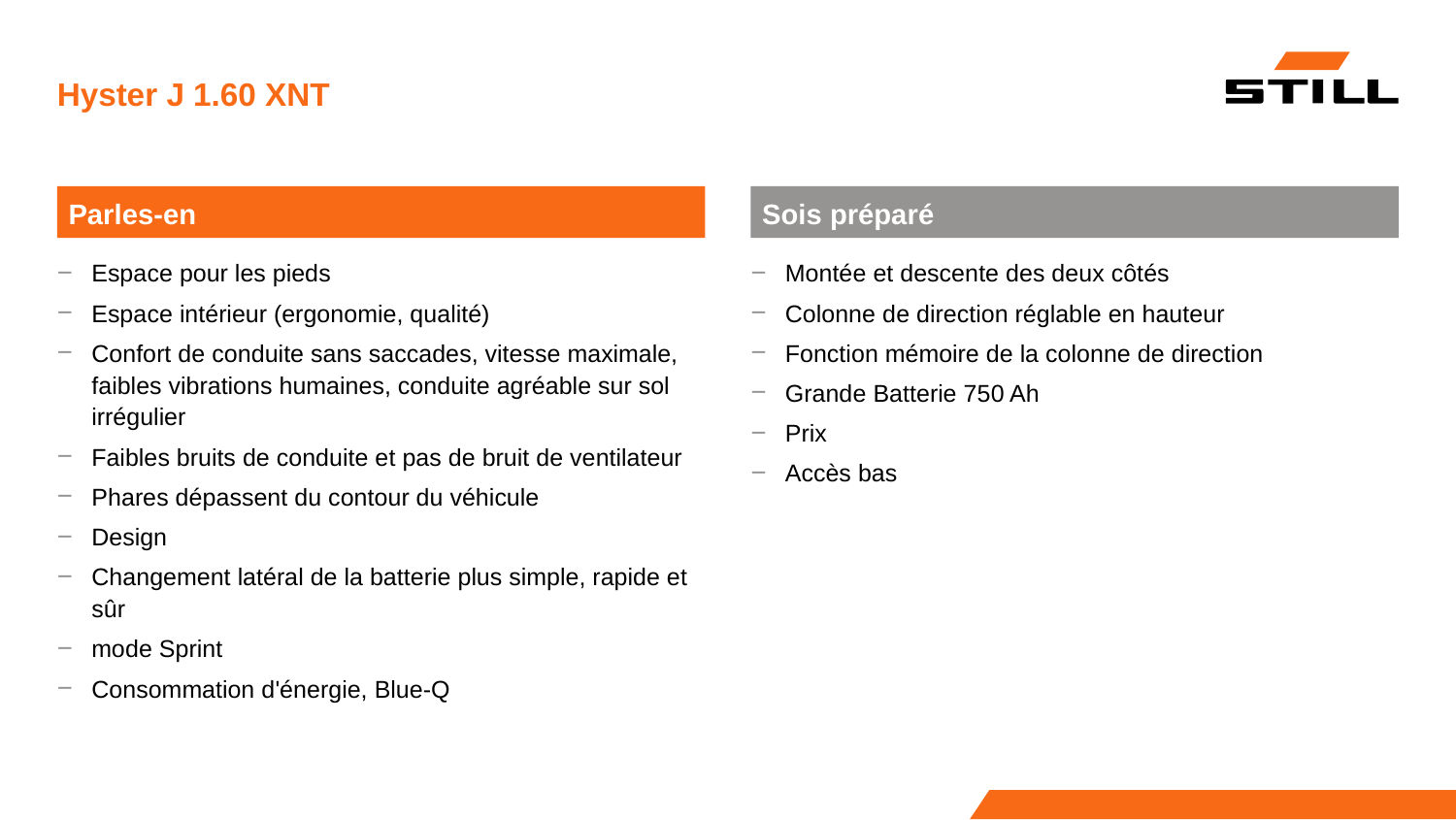

# Hyster J 1.60 XNT
Parles-en
Sois préparé
Espace pour les pieds
Espace intérieur (ergonomie, qualité)
Confort de conduite sans saccades, vitesse maximale, faibles vibrations humaines, conduite agréable sur sol irrégulier
Faibles bruits de conduite et pas de bruit de ventilateur
Phares dépassent du contour du véhicule
Design
Changement latéral de la batterie plus simple, rapide et sûr
mode Sprint
Consommation d'énergie, Blue-Q
Montée et descente des deux côtés
Colonne de direction réglable en hauteur
Fonction mémoire de la colonne de direction
Grande Batterie 750 Ah
Prix
Accès bas